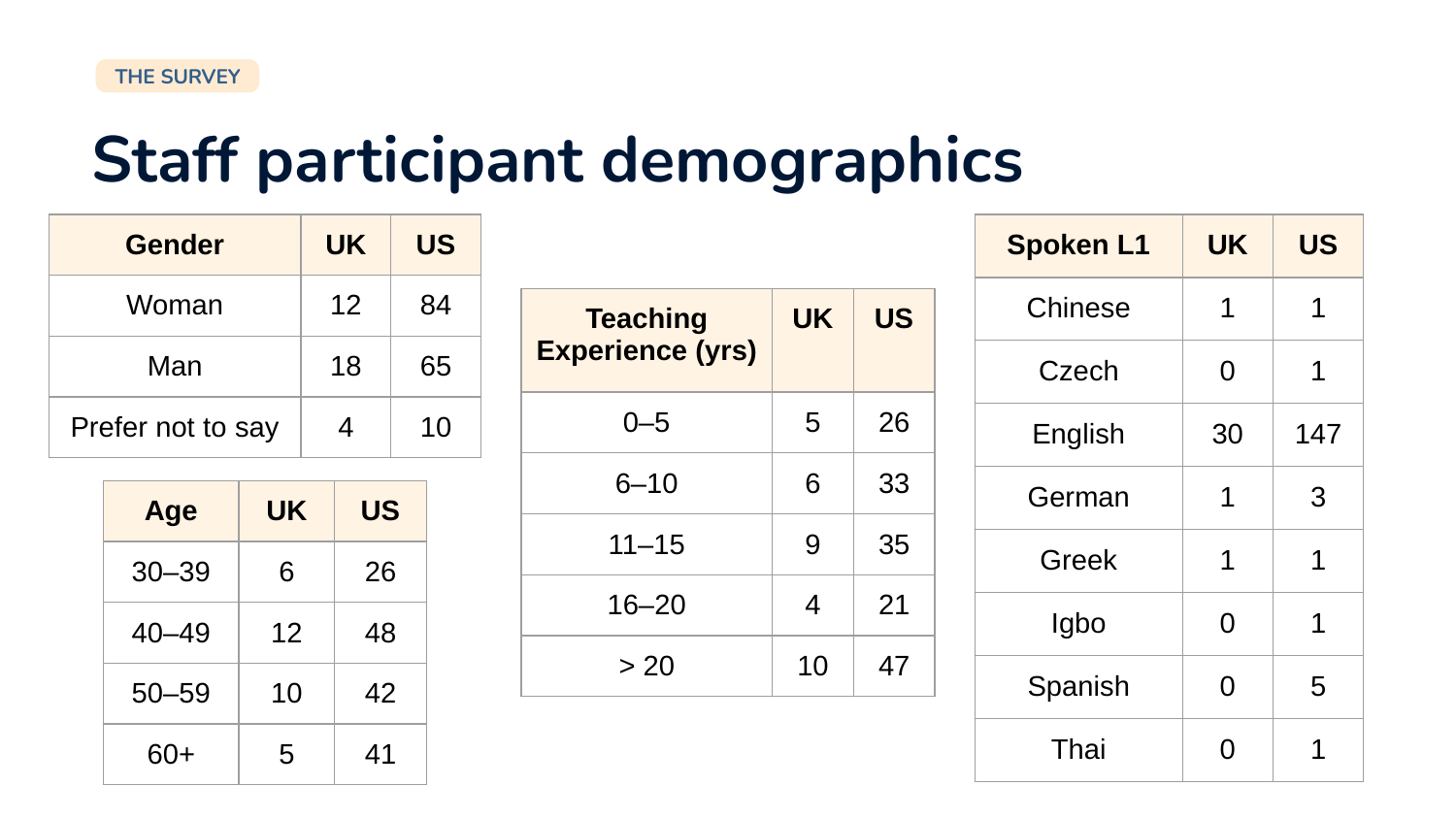

THE SURVEY
Staff participant demographics
| Spoken L1 | UK | US |
| --- | --- | --- |
| Chinese | 1 | 1 |
| Czech | 0 | 1 |
| English | 30 | 147 |
| German | 1 | 3 |
| Greek | 1 | 1 |
| Igbo | 0 | 1 |
| Spanish | 0 | 5 |
| Thai | 0 | 1 |
| Gender | UK | US |
| --- | --- | --- |
| Woman | 12 | 84 |
| Man | 18 | 65 |
| Prefer not to say | 4 | 10 |
| Teaching Experience (yrs) | UK | US |
| --- | --- | --- |
| 0–5 | 5 | 26 |
| 6–10 | 6 | 33 |
| 11–15 | 9 | 35 |
| 16–20 | 4 | 21 |
| > 20 | 10 | 47 |
| Age | UK | US |
| --- | --- | --- |
| 30–39 | 6 | 26 |
| 40–49 | 12 | 48 |
| 50–59 | 10 | 42 |
| 60+ | 5 | 41 |